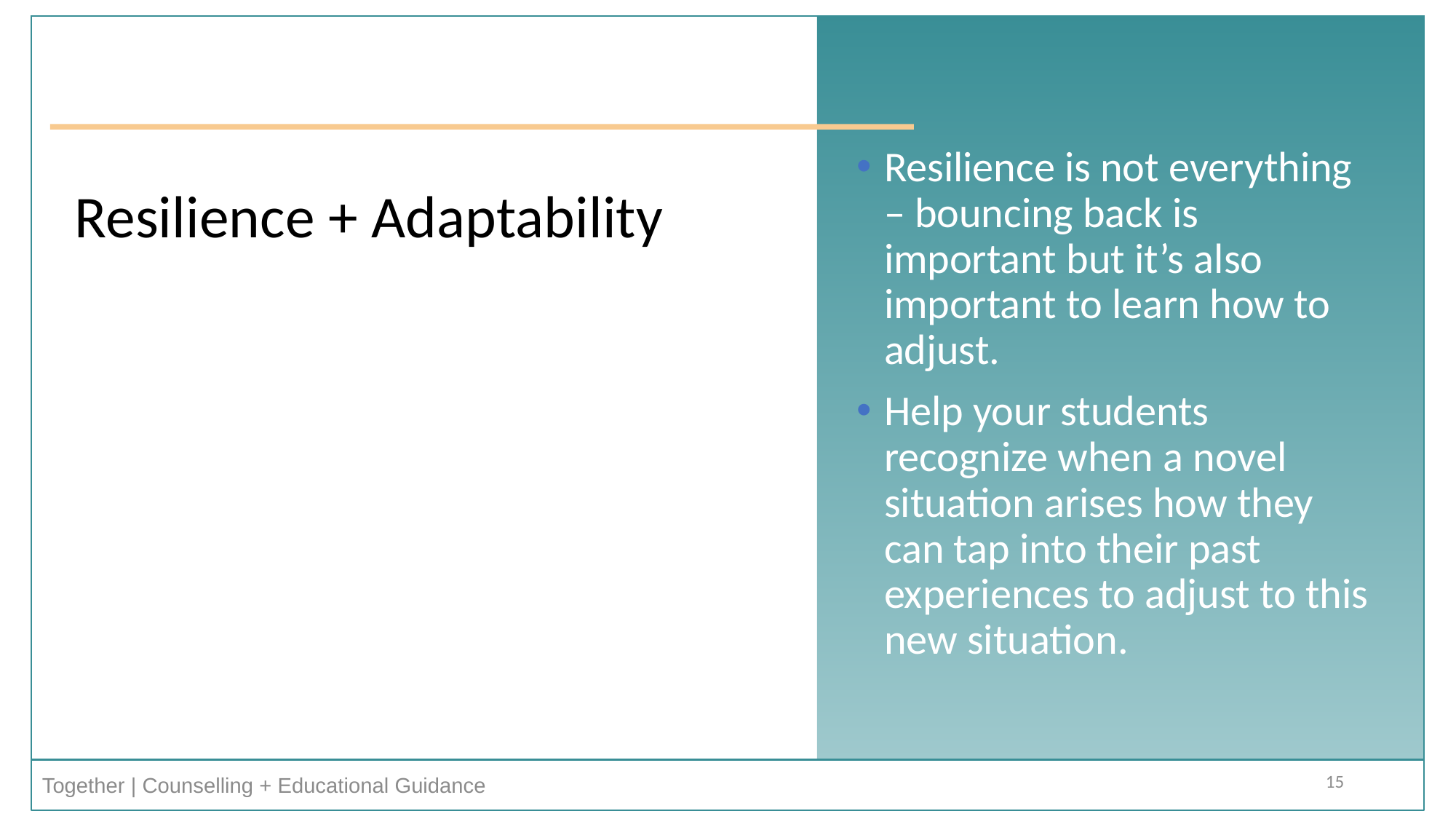

Resilience is not everything – bouncing back is important but it’s also important to learn how to adjust.
Help your students recognize when a novel situation arises how they can tap into their past experiences to adjust to this new situation.
Resilience + Adaptability
Together | Counselling + Educational Guidance
15